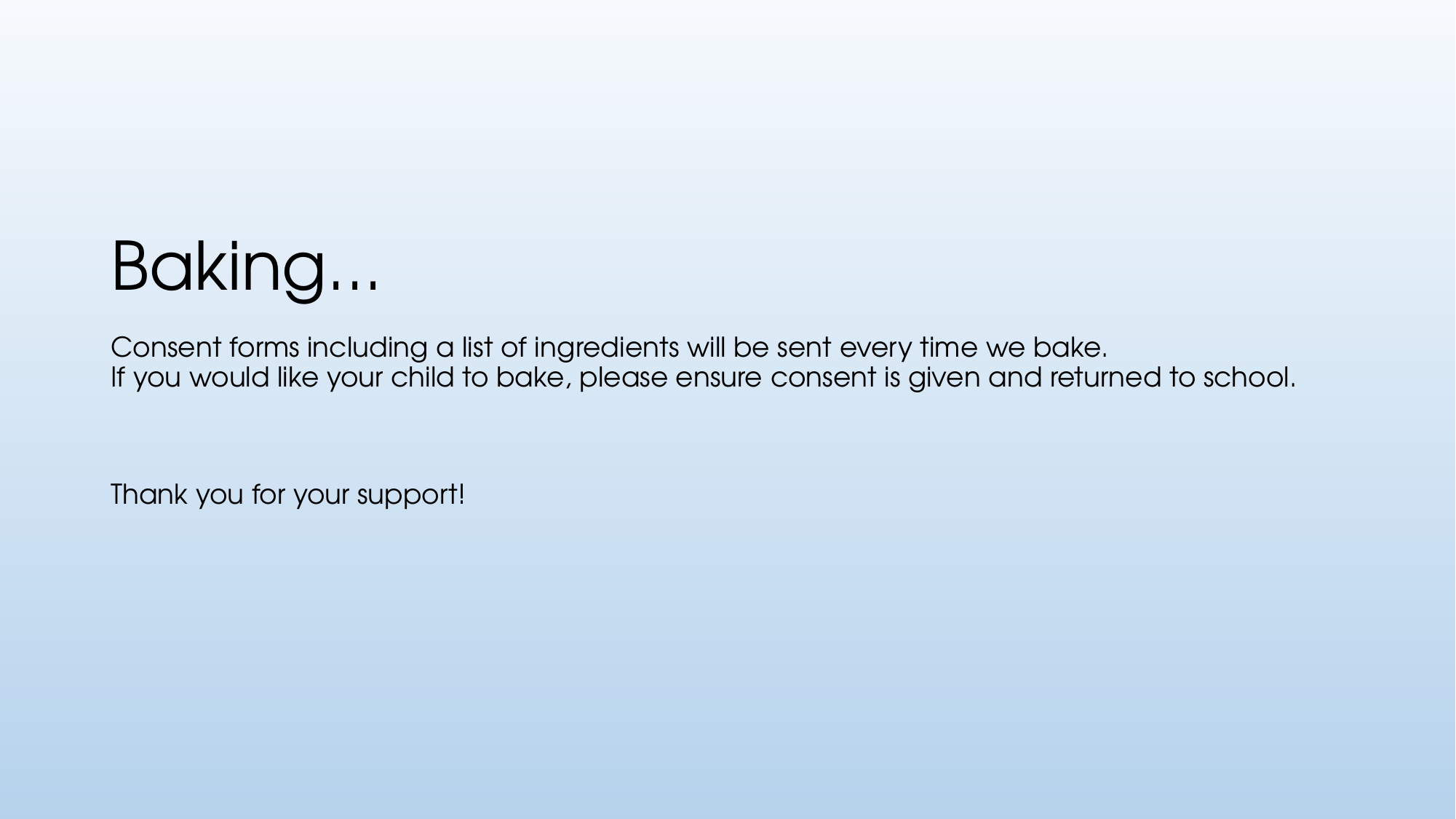

# Baking... Consent forms including a list of ingredients will be sent every time we bake. If you would like your child to bake, please ensure consent is given and returned to school. Thank you for your support!